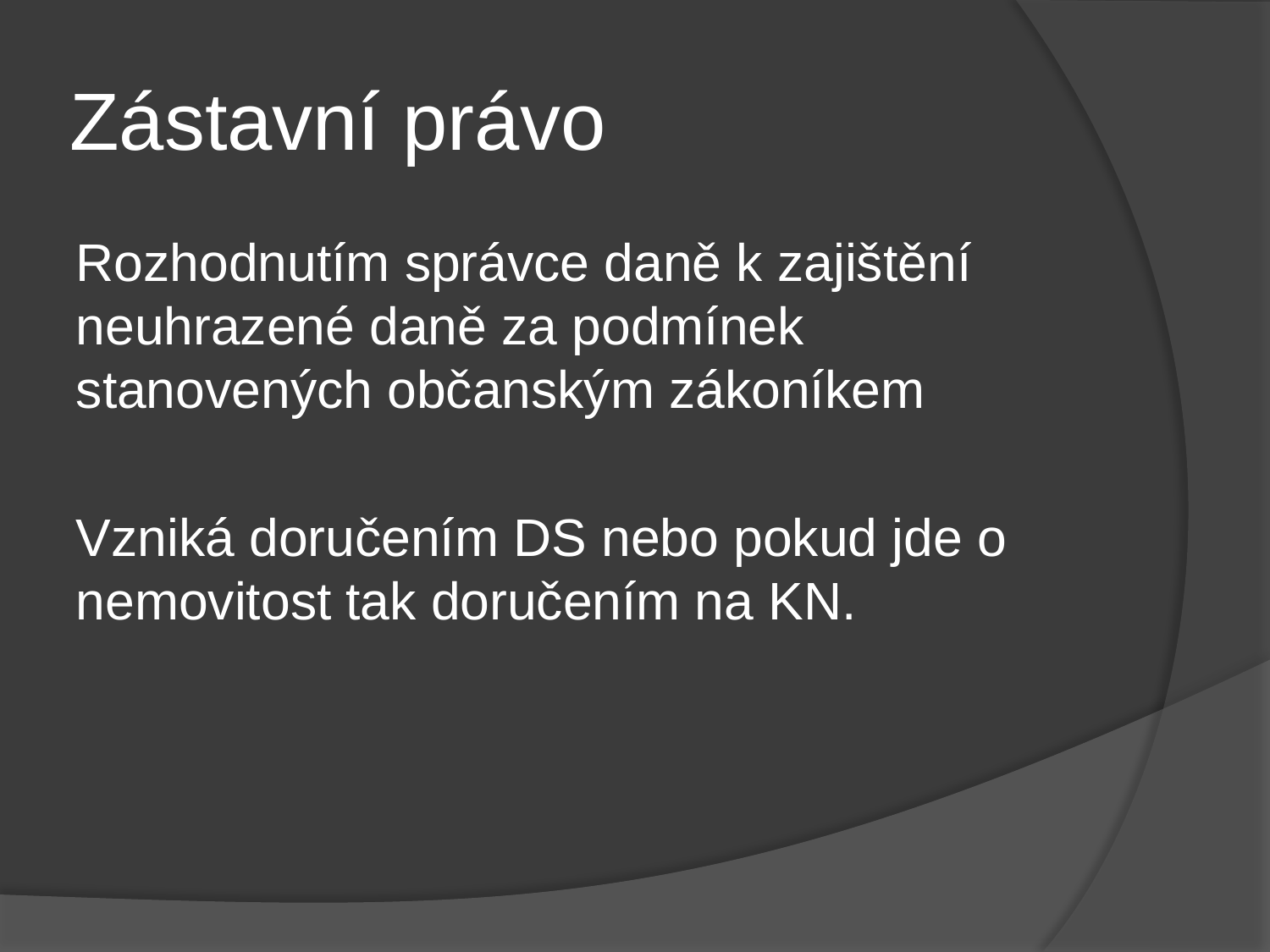

# Zástavní právo
Rozhodnutím správce daně k zajištění neuhrazené daně za podmínek stanovených občanským zákoníkem

Vzniká doručením DS nebo pokud jde o nemovitost tak doručením na KN.